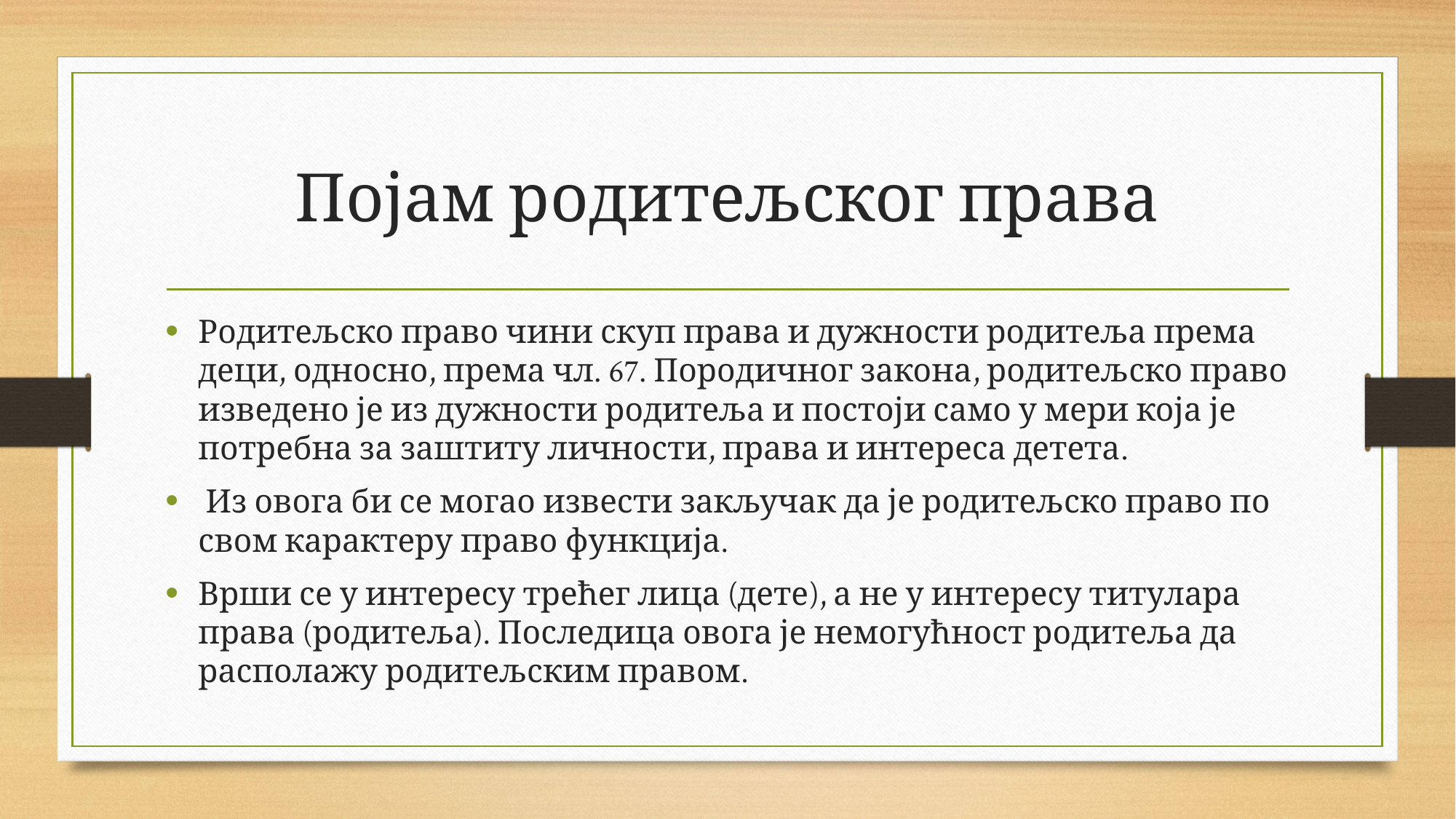

# Појам родитељског права
Родитељско право чини скуп права и дужности родитеља према деци, односно, према чл. 67. Породичног закона, родитељско право изведено је из дужности родитеља и постоји само у мери која је потребна за заштиту личности, права и интереса детета.
 Из овога би се могао извести закључак да је родитељско право по свом карактеру право функција.
Врши се у интересу трећег лица (дете), а не у интересу титулара права (родитеља). Последица овога је немогућност родитеља да располажу родитељским правом.